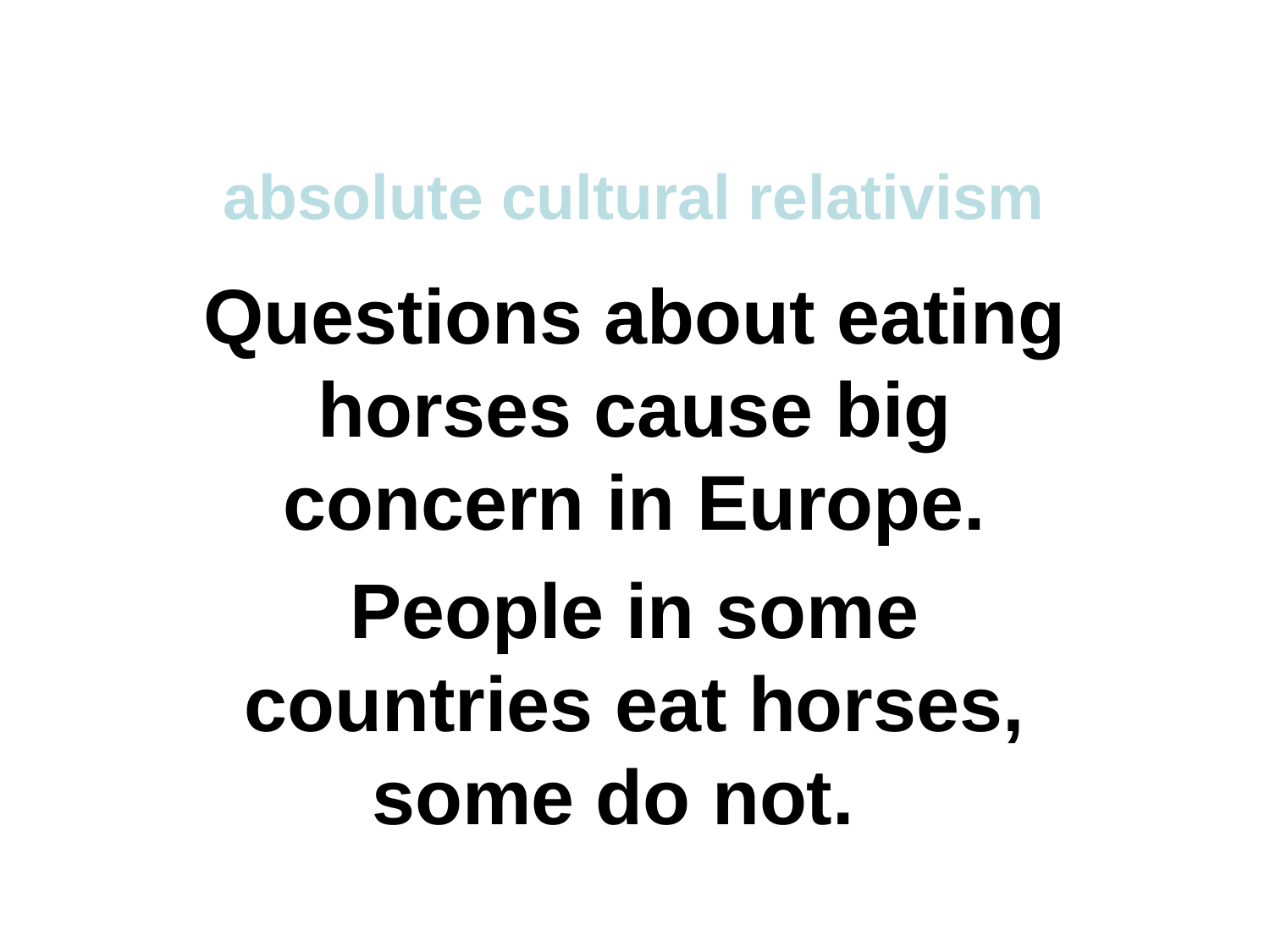

absolute cultural relativism
Questions about eating horses cause big concern in Europe.
People in some countries eat horses, some do not.